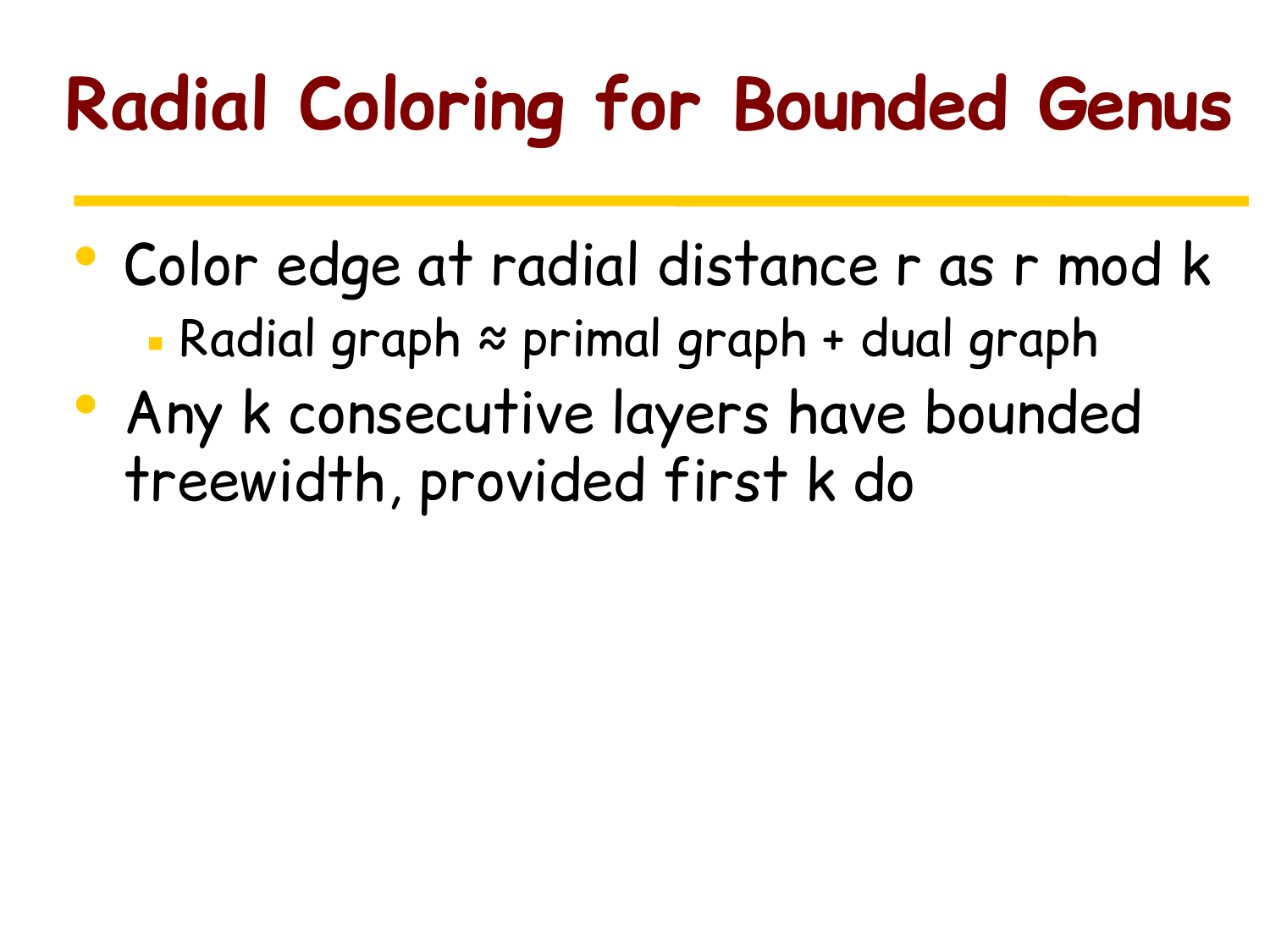

# Radial Coloring for Bounded Genus
Color edge at radial distance r as r mod k
Radial graph ≈ primal graph + dual graph
Any k consecutive layers have bounded treewidth, provided first k do